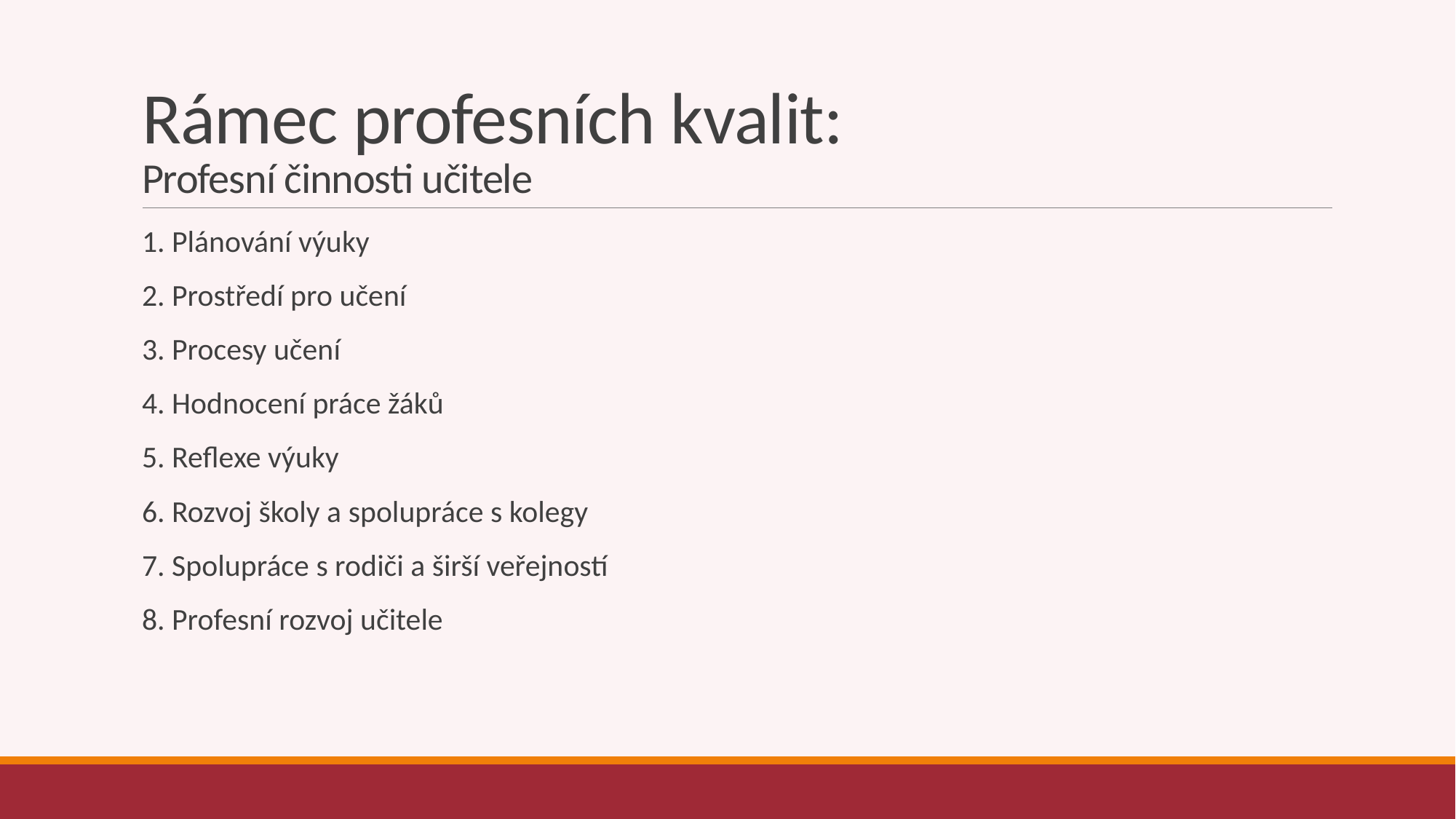

# Rámec profesních kvalit: Profesní činnosti učitele
1. Plánování výuky
2. Prostředí pro učení
3. Procesy učení
4. Hodnocení práce žáků
5. Reflexe výuky
6. Rozvoj školy a spolupráce s kolegy
7. Spolupráce s rodiči a širší veřejností
8. Profesní rozvoj učitele